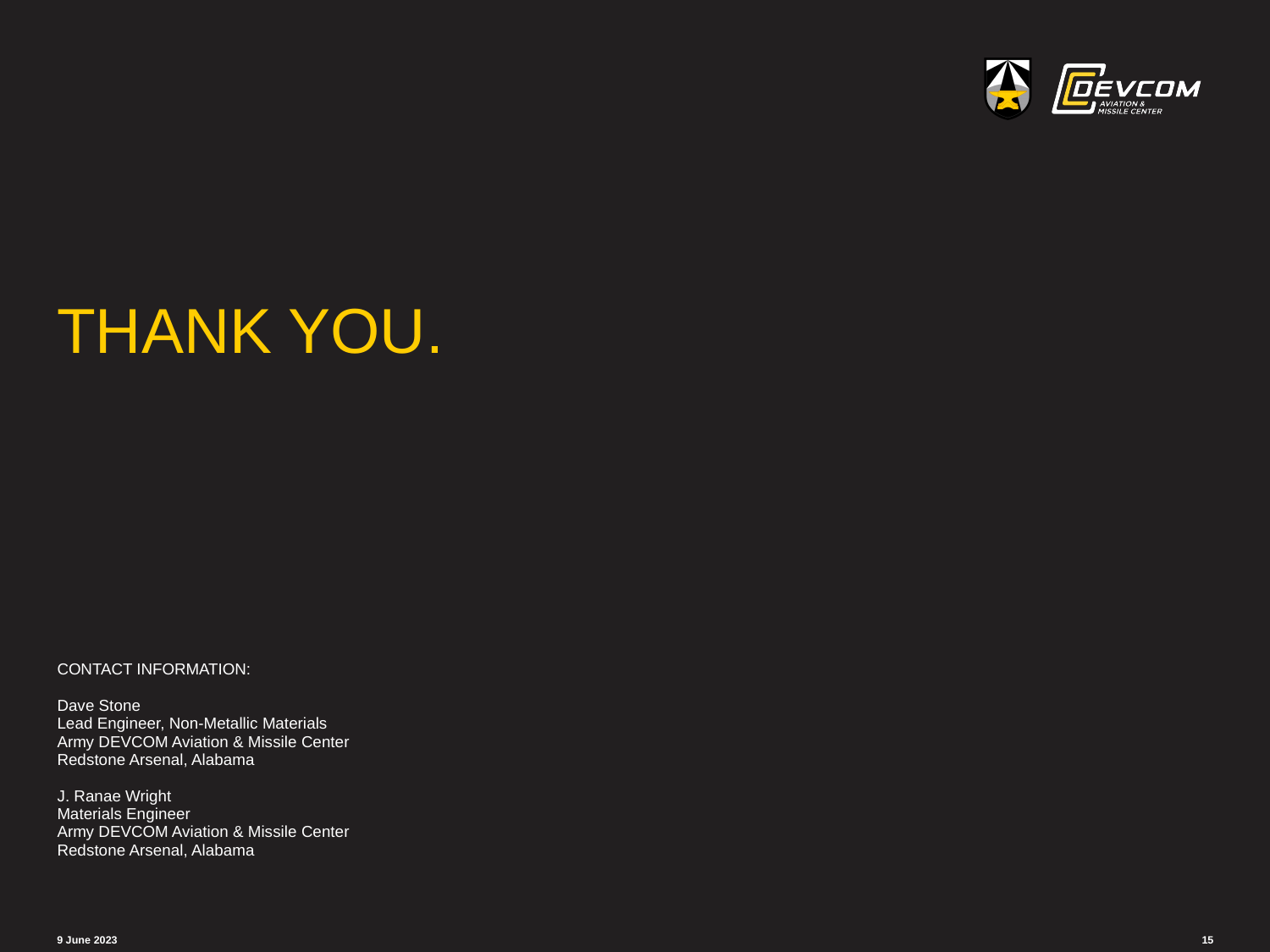

CONTACT INFORMATION:

Dave Stone
Lead Engineer, Non-Metallic Materials
Army DEVCOM Aviation & Missile Center
Redstone Arsenal, Alabama

J. Ranae Wright
Materials Engineer
Army DEVCOM Aviation & Missile Center
Redstone Arsenal, Alabama
9 June 2023
15